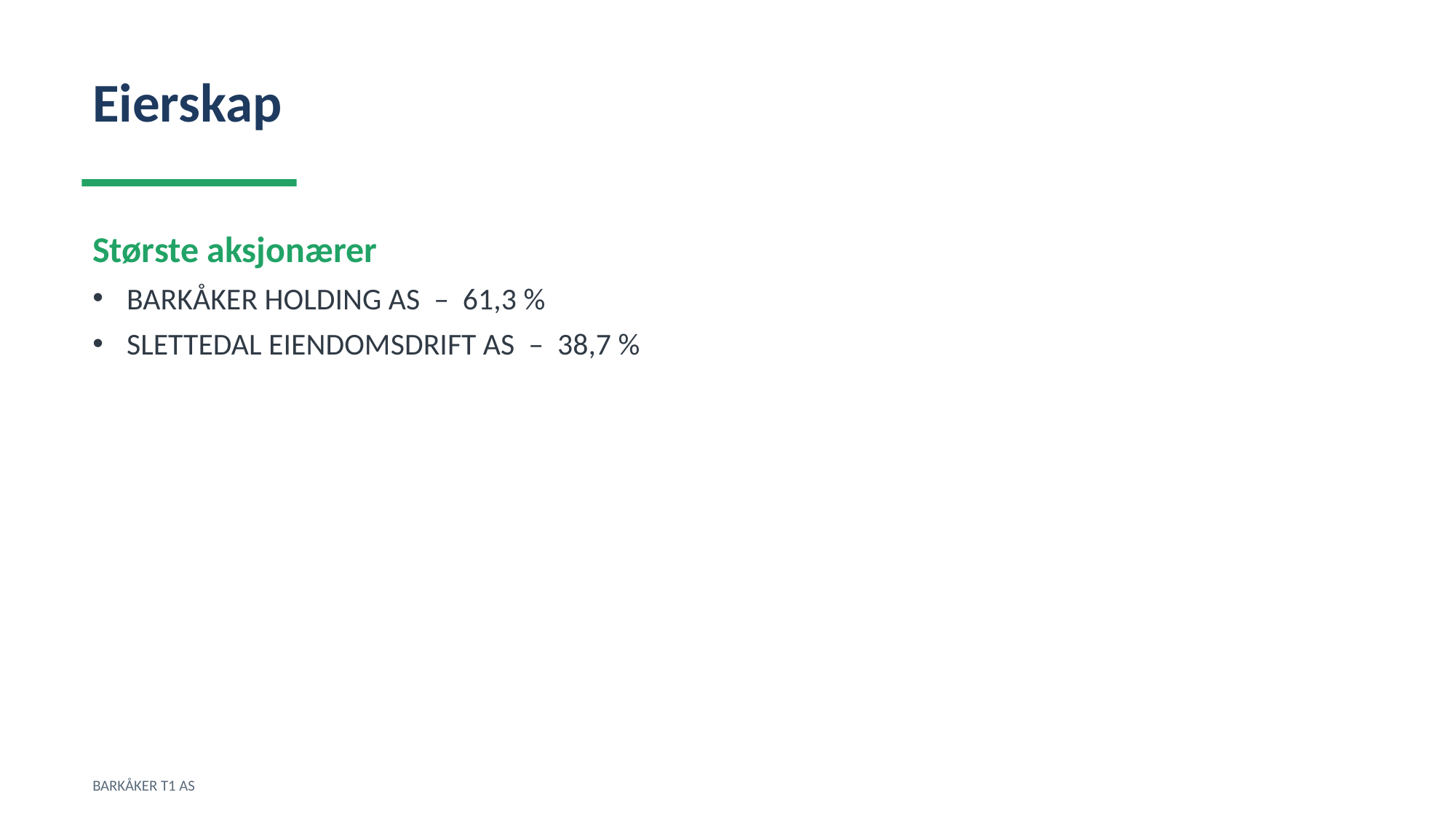

Eierskap

Største aksjonærer
BARKÅKER HOLDING AS  –  61,3 %
SLETTEDAL EIENDOMSDRIFT AS  –  38,7 %
BARKÅKER T1 AS